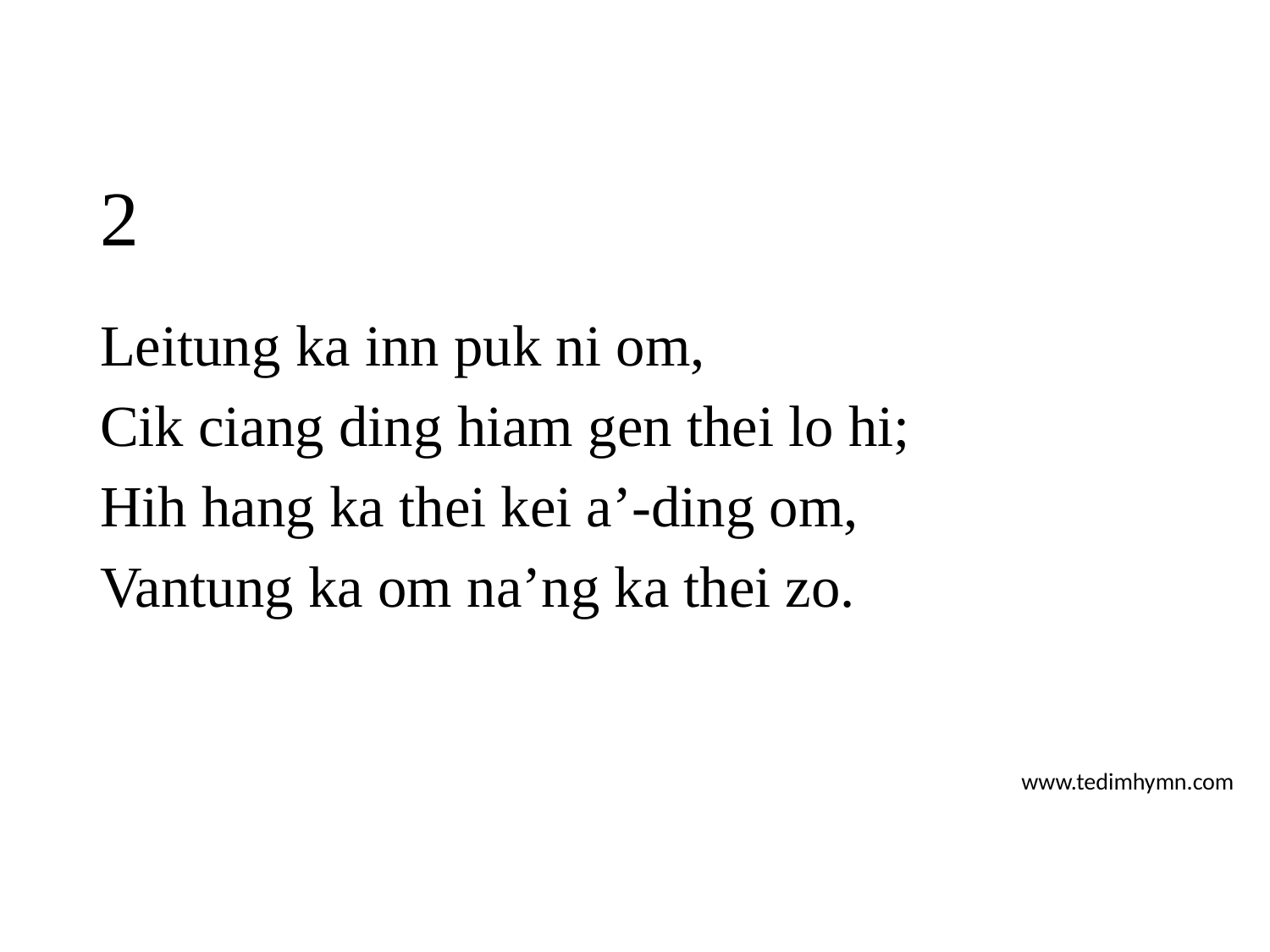

# 2
Leitung ka inn puk ni om,
Cik ciang ding hiam gen thei lo hi;
Hih hang ka thei kei a’-ding om,
Vantung ka om na’ng ka thei zo.

www.tedimhymn.com